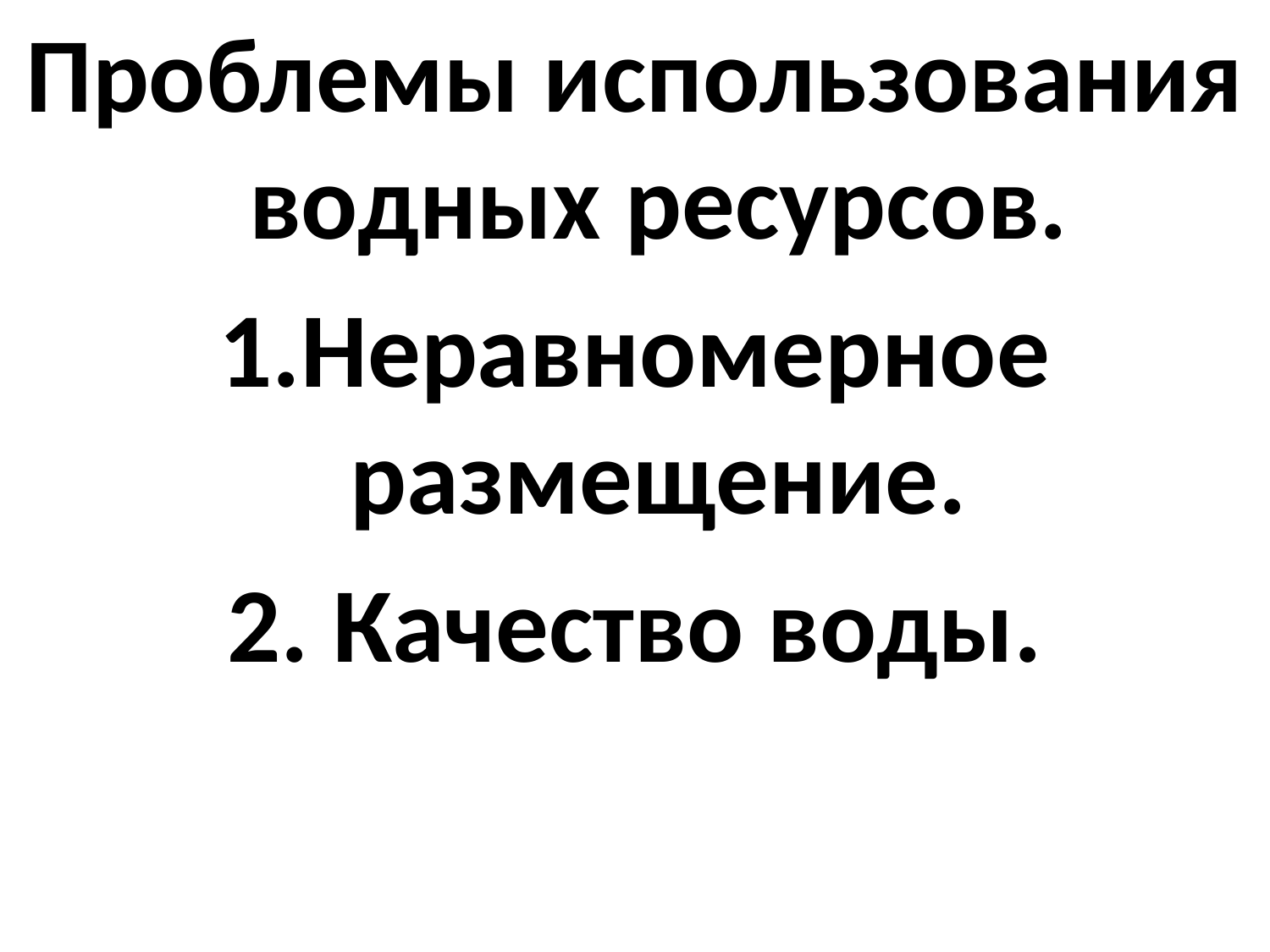

Проблемы использования водных ресурсов.
1.Неравномерное размещение.
2. Качество воды.
#